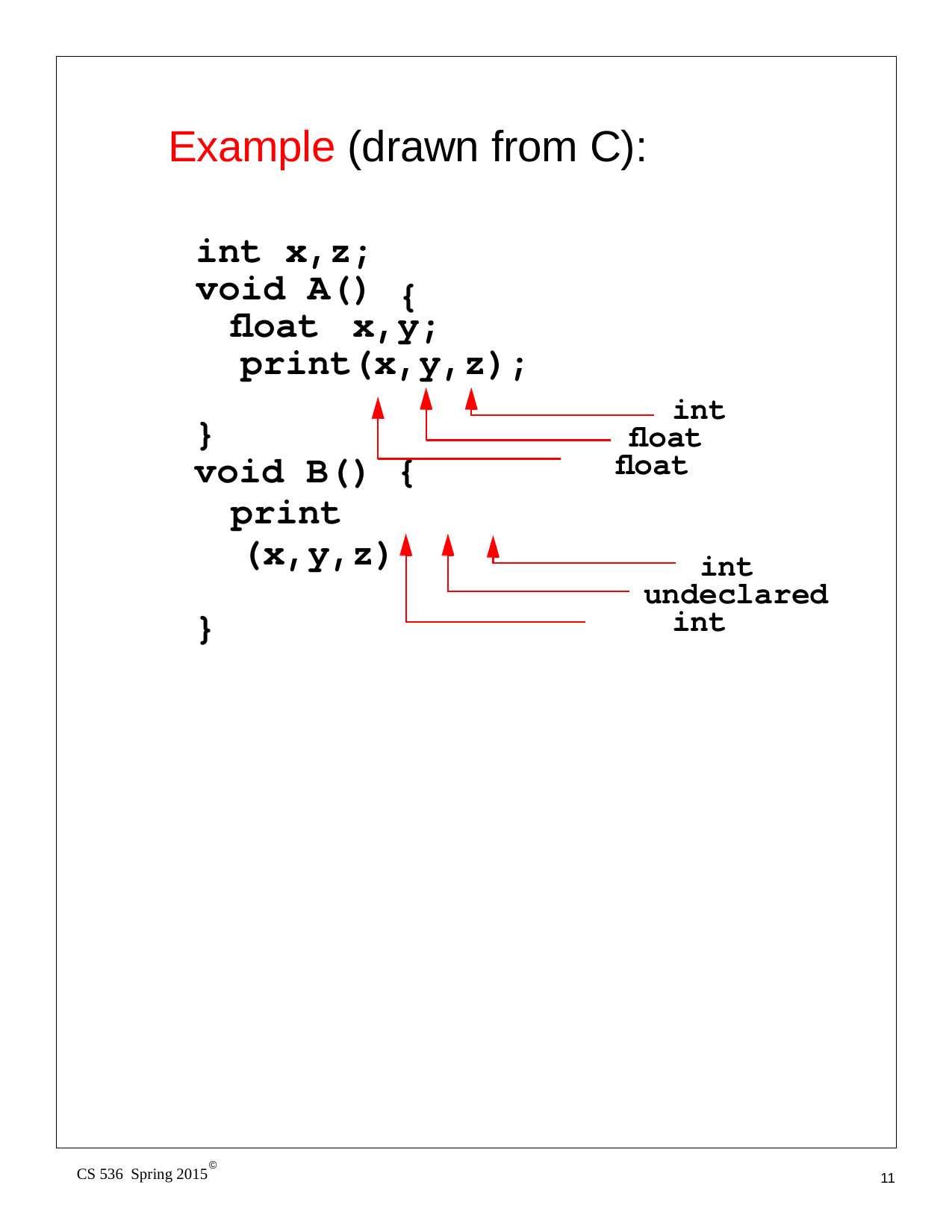

# Example (drawn from C):
int x,z; void A()
float	x,y; print(x,y,z);
}
void B() {
print	(x,y,z)
}
{

int float
float

int undeclared
int

©
CS 536  Spring 2015
11